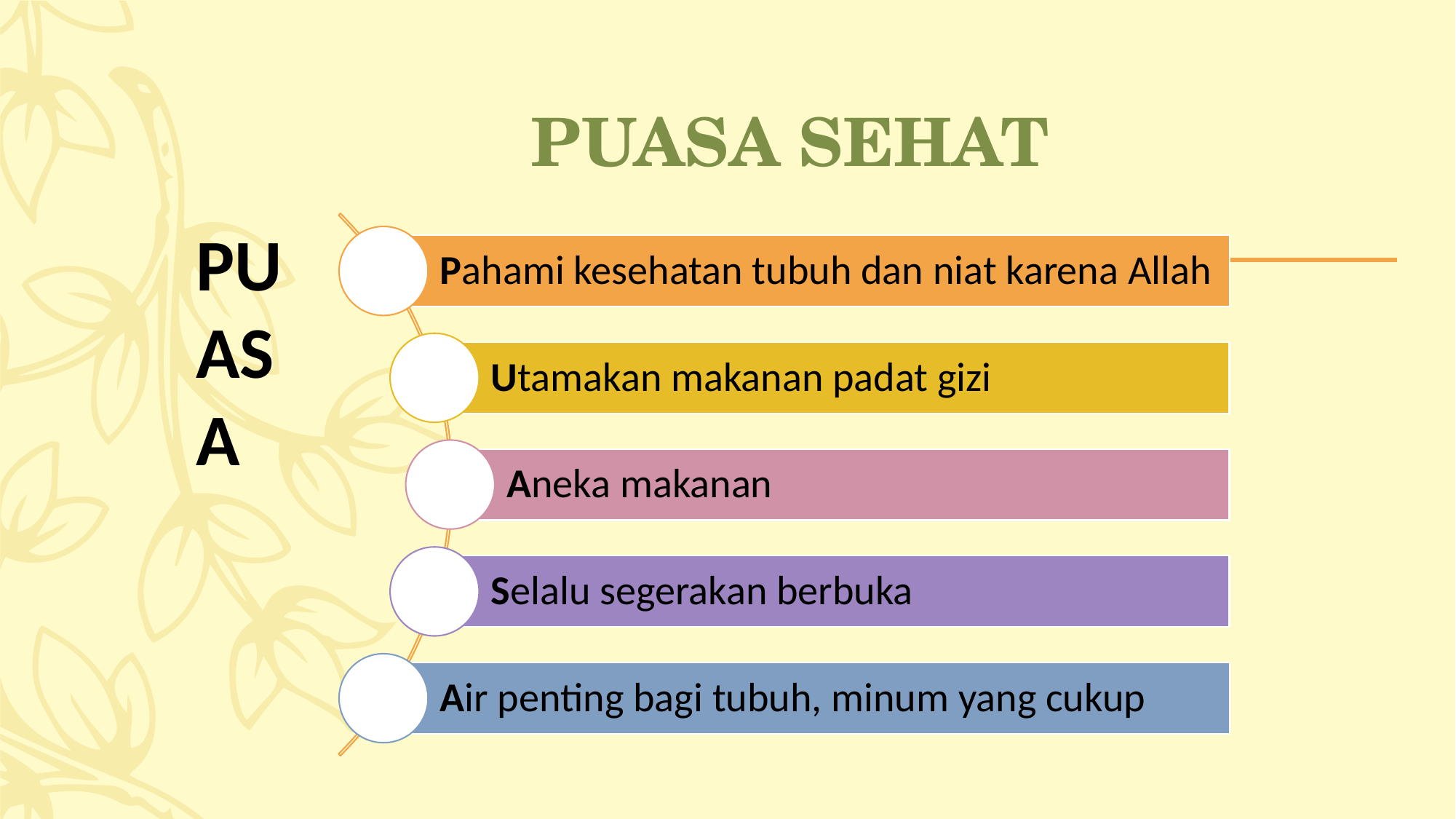

# PUASA SEHAT
Pahami kesehatan tubuh dan niat karena Allah
Utamakan makanan padat gizi
Aneka makanan
Selalu segerakan berbuka
Air penting bagi tubuh, minum yang cukup
PUASA